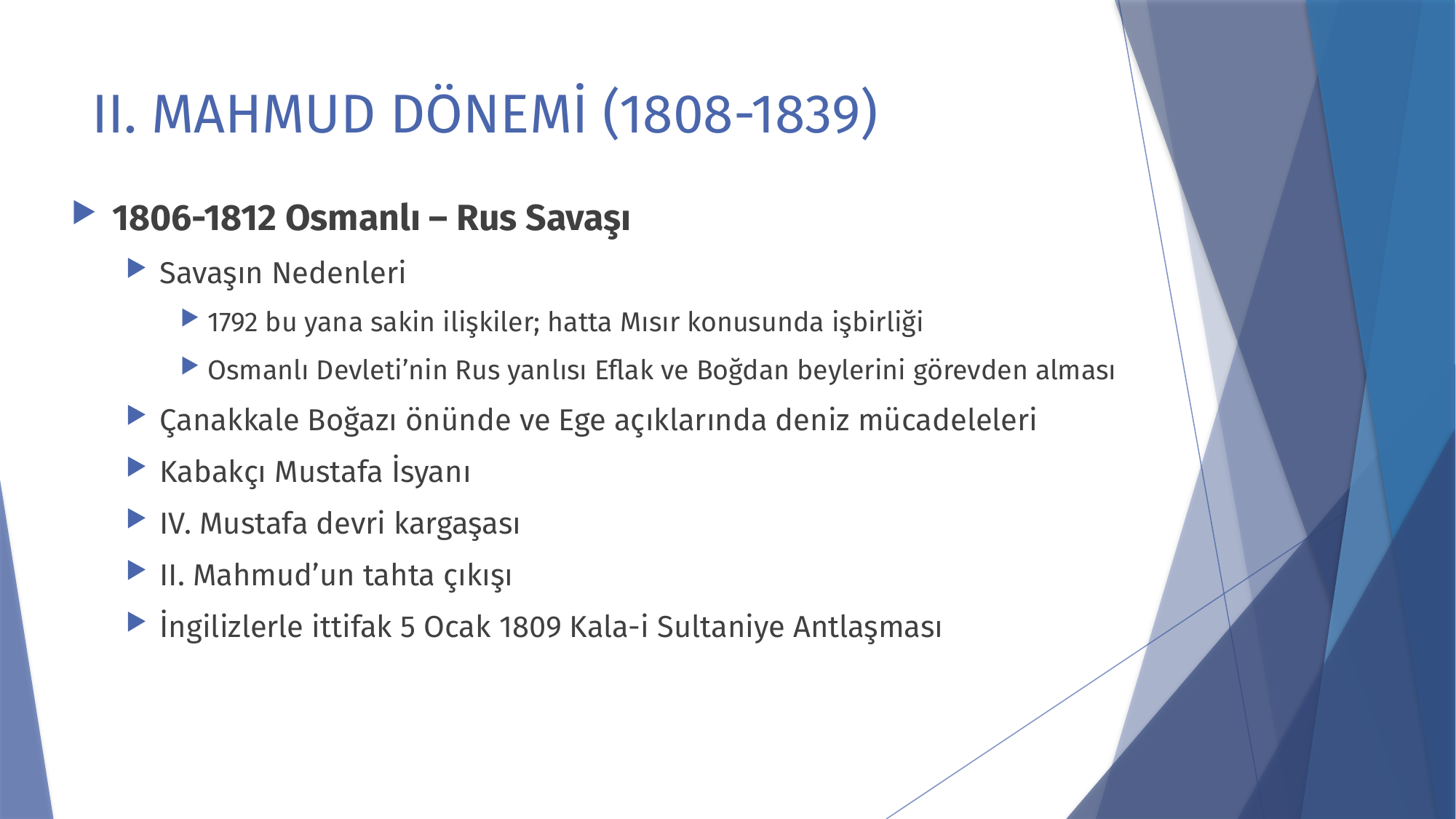

# II. MAHMUD DÖNEMİ (1808-1839)
1806-1812 Osmanlı – Rus Savaşı
Savaşın Nedenleri
1792 bu yana sakin ilişkiler; hatta Mısır konusunda işbirliği
Osmanlı Devleti’nin Rus yanlısı Eflak ve Boğdan beylerini görevden alması
Çanakkale Boğazı önünde ve Ege açıklarında deniz mücadeleleri
Kabakçı Mustafa İsyanı
IV. Mustafa devri kargaşası
II. Mahmud’un tahta çıkışı
İngilizlerle ittifak 5 Ocak 1809 Kala-i Sultaniye Antlaşması